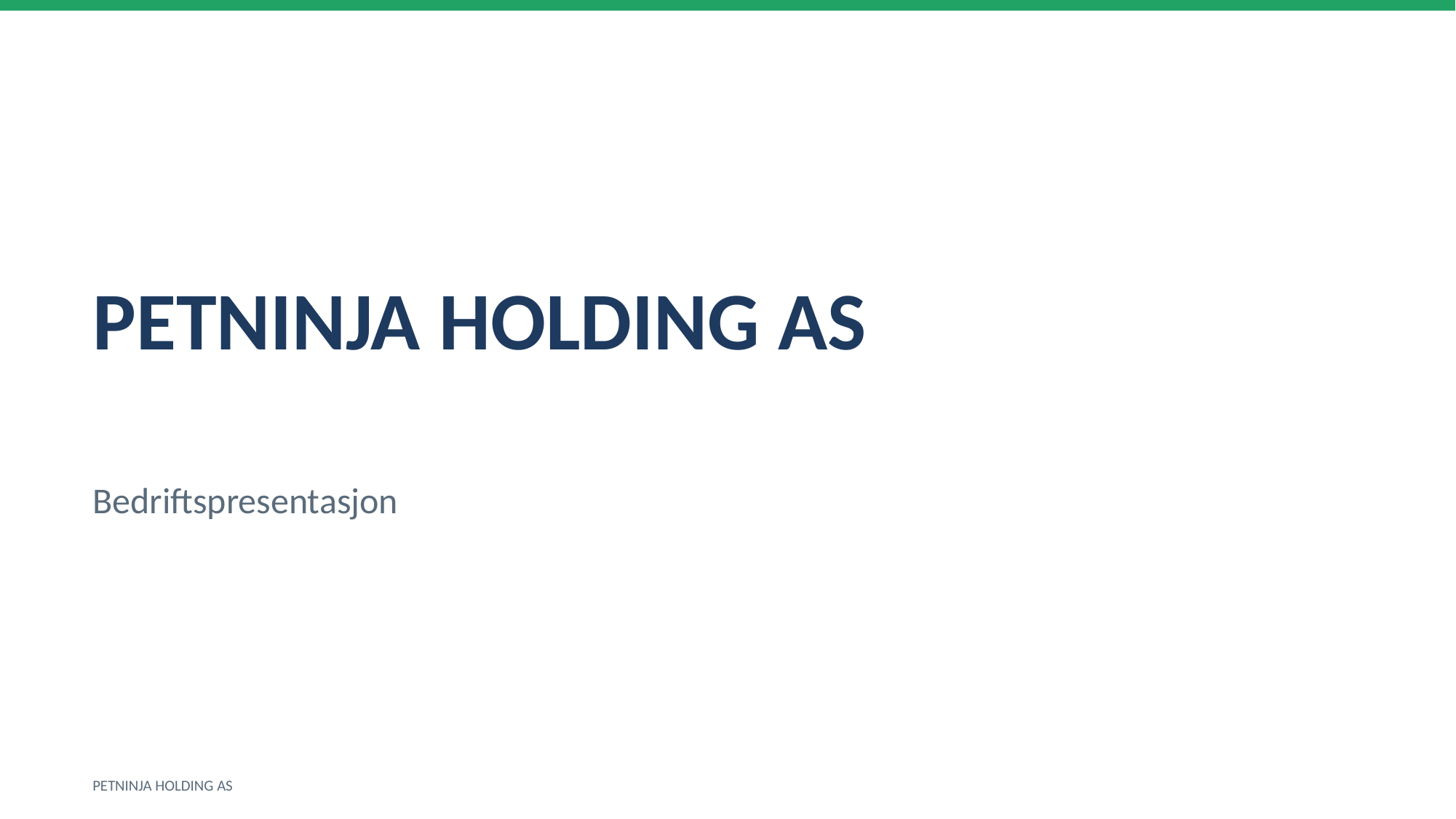

PETNINJA HOLDING AS
Bedriftspresentasjon
PETNINJA HOLDING AS